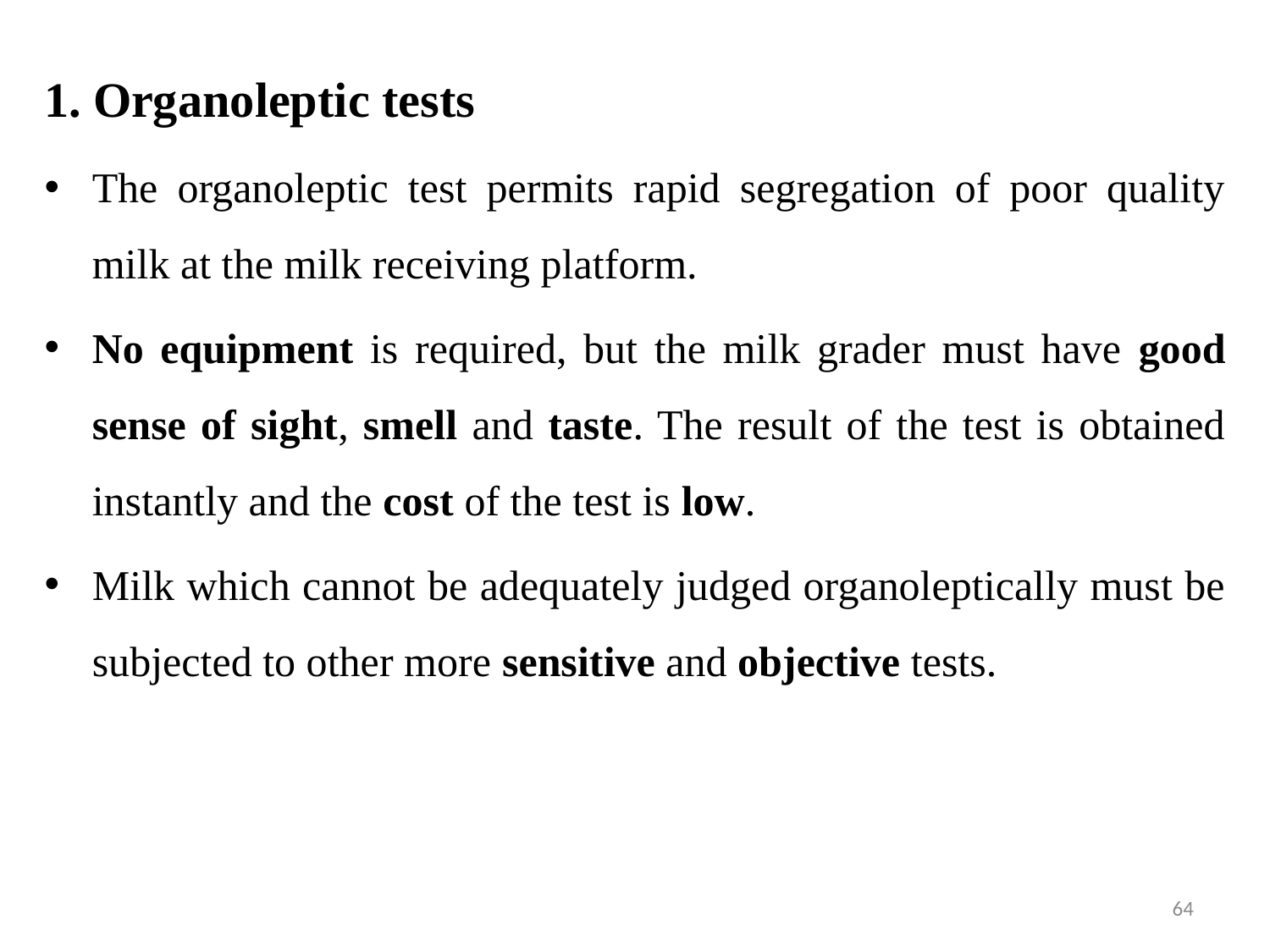

Organoleptic tests
The organoleptic test permits rapid segregation of poor quality milk at the milk receiving platform.
No equipment is required, but the milk grader must have good sense of sight, smell and taste. The result of the test is obtained instantly and the cost of the test is low.
Milk which cannot be adequately judged organoleptically must be subjected to other more sensitive and objective tests.
64